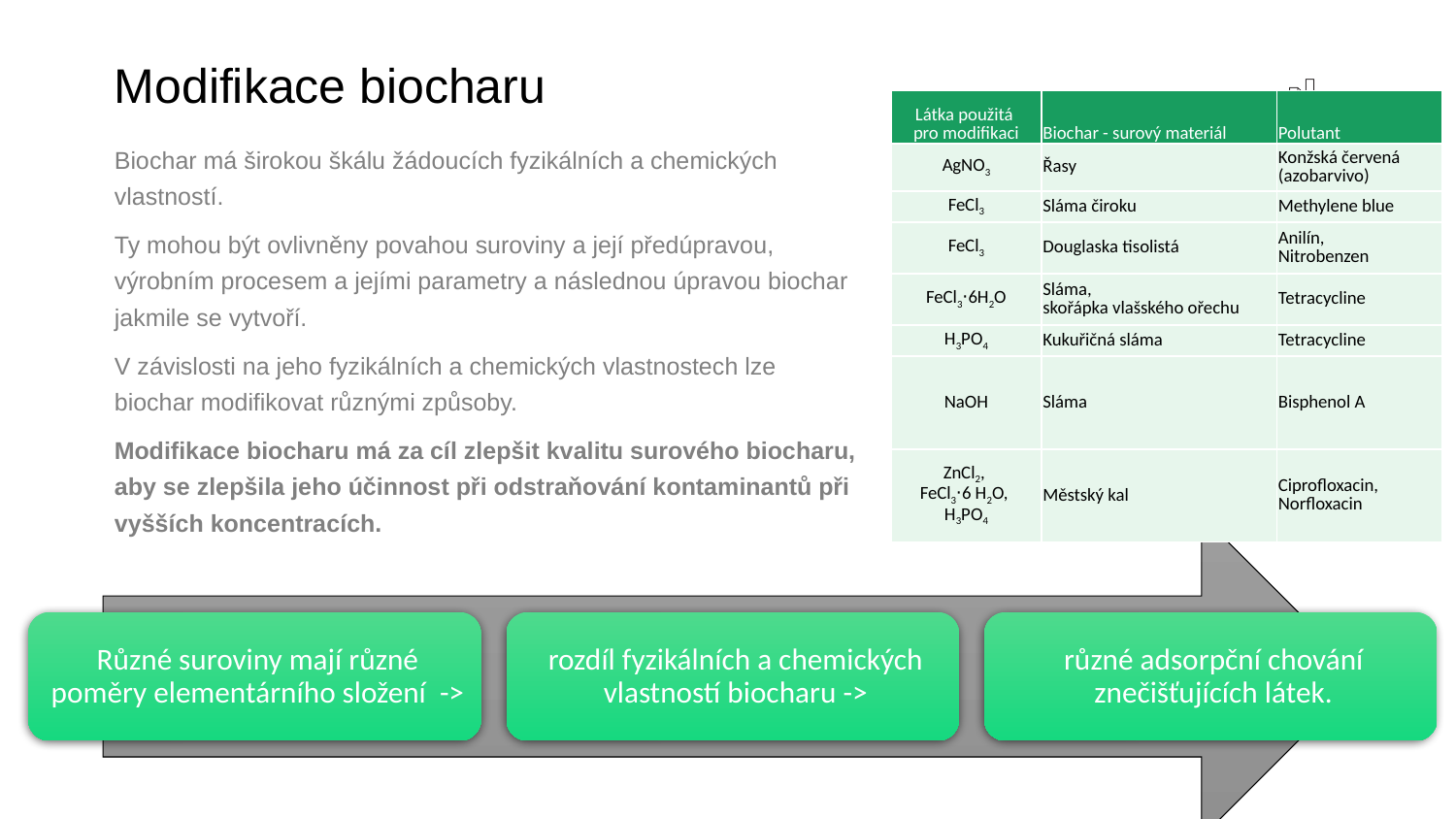

# Modifikace biocharu
| Látka použitá pro modifikaci | Biochar - surový materiál | Polutant |
| --- | --- | --- |
| AgNO3 | Řasy | Konžská červená (azobarvivo) |
| FeCl3 | Sláma čiroku | Methylene blue |
| FeCl3 | Douglaska tisolistá | Anilín, Nitrobenzen |
| FeCl3⋅6H2O | Sláma, skořápka vlašského ořechu | Tetracycline |
| H3PO4 | Kukuřičná sláma | Tetracycline |
| NaOH | Sláma | Bisphenol A |
| ZnCl2, FeCl3⋅6 H2O, H3PO4 | Městský kal | Ciprofloxacin, Norfloxacin |
Biochar má širokou škálu žádoucích fyzikálních a chemických vlastností.
Ty mohou být ovlivněny povahou suroviny a její předúpravou, výrobním procesem a jejími parametry a následnou úpravou biochar jakmile se vytvoří.
V závislosti na jeho fyzikálních a chemických vlastnostech lze biochar modifikovat různými způsoby.
Modifikace biocharu má za cíl zlepšit kvalitu surového biocharu, aby se zlepšila jeho účinnost při odstraňování kontaminantů při vyšších koncentracích.

Různé suroviny mají různé poměry elementárního složení  ->
rozdíl fyzikálních a chemických vlastností biocharu ->
různé adsorpční chování znečišťujících látek.